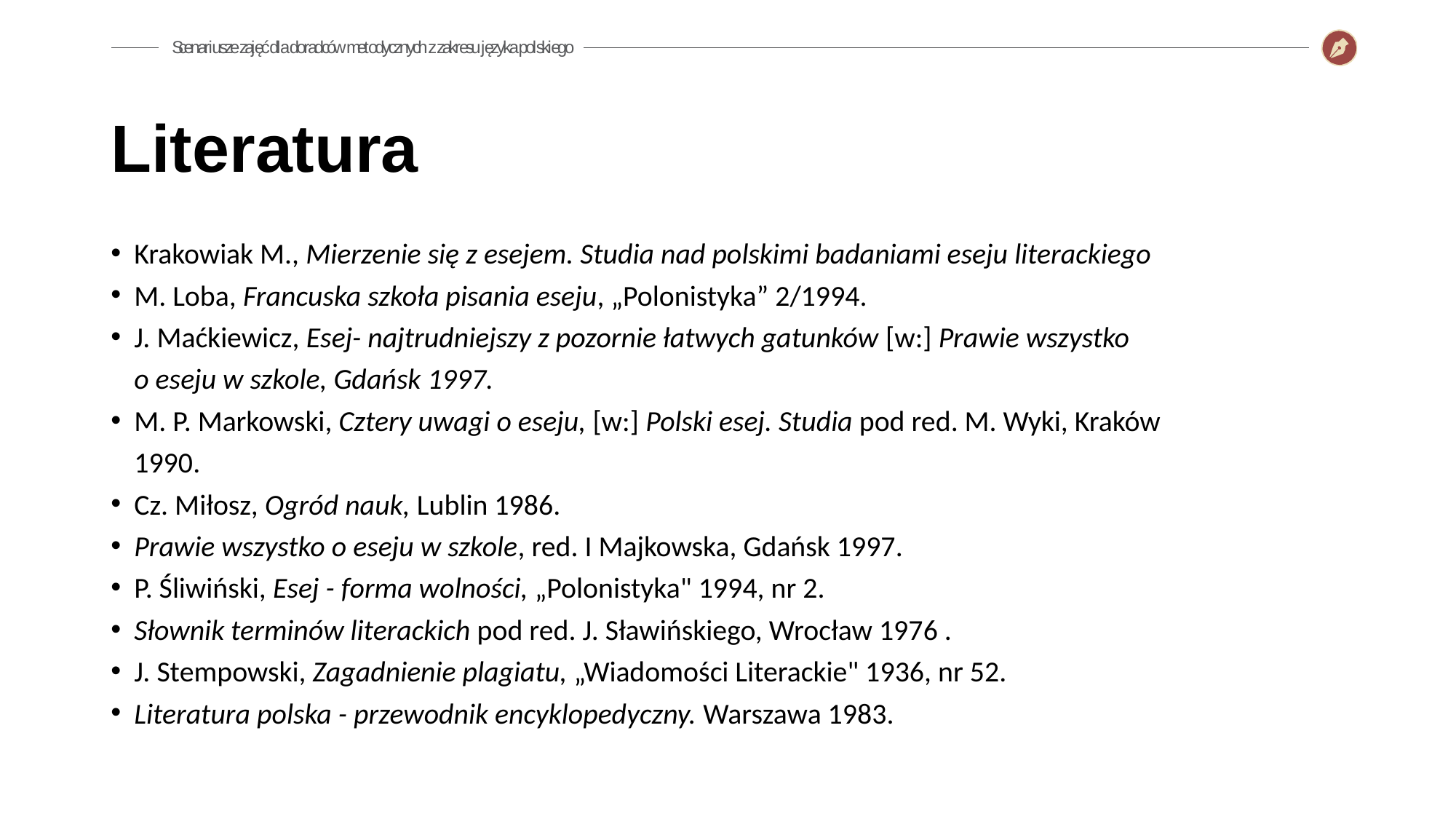

Literatura
Krakowiak M., Mierzenie się z esejem. Studia nad polskimi badaniami eseju literackiego
M. Loba, Francuska szkoła pisania eseju, „Polonistyka” 2/1994.
J. Maćkiewicz, Esej- najtrudniejszy z pozornie łatwych gatunków [w:] Prawie wszystko
o eseju w szkole, Gdańsk 1997.
M. P. Markowski, Cztery uwagi o eseju, [w:] Polski esej. Studia pod red. M. Wyki, Kraków
1990.
Cz. Miłosz, Ogród nauk, Lublin 1986.
Prawie wszystko o eseju w szkole, red. I Majkowska, Gdańsk 1997.
P. Śliwiński, Esej - forma wolności, „Polonistyka" 1994, nr 2.
Słownik terminów literackich pod red. J. Sławińskiego, Wrocław 1976 .
J. Stempowski, Zagadnienie plagiatu, „Wiadomości Literackie" 1936, nr 52.
Literatura polska - przewodnik encyklopedyczny. Warszawa 1983.